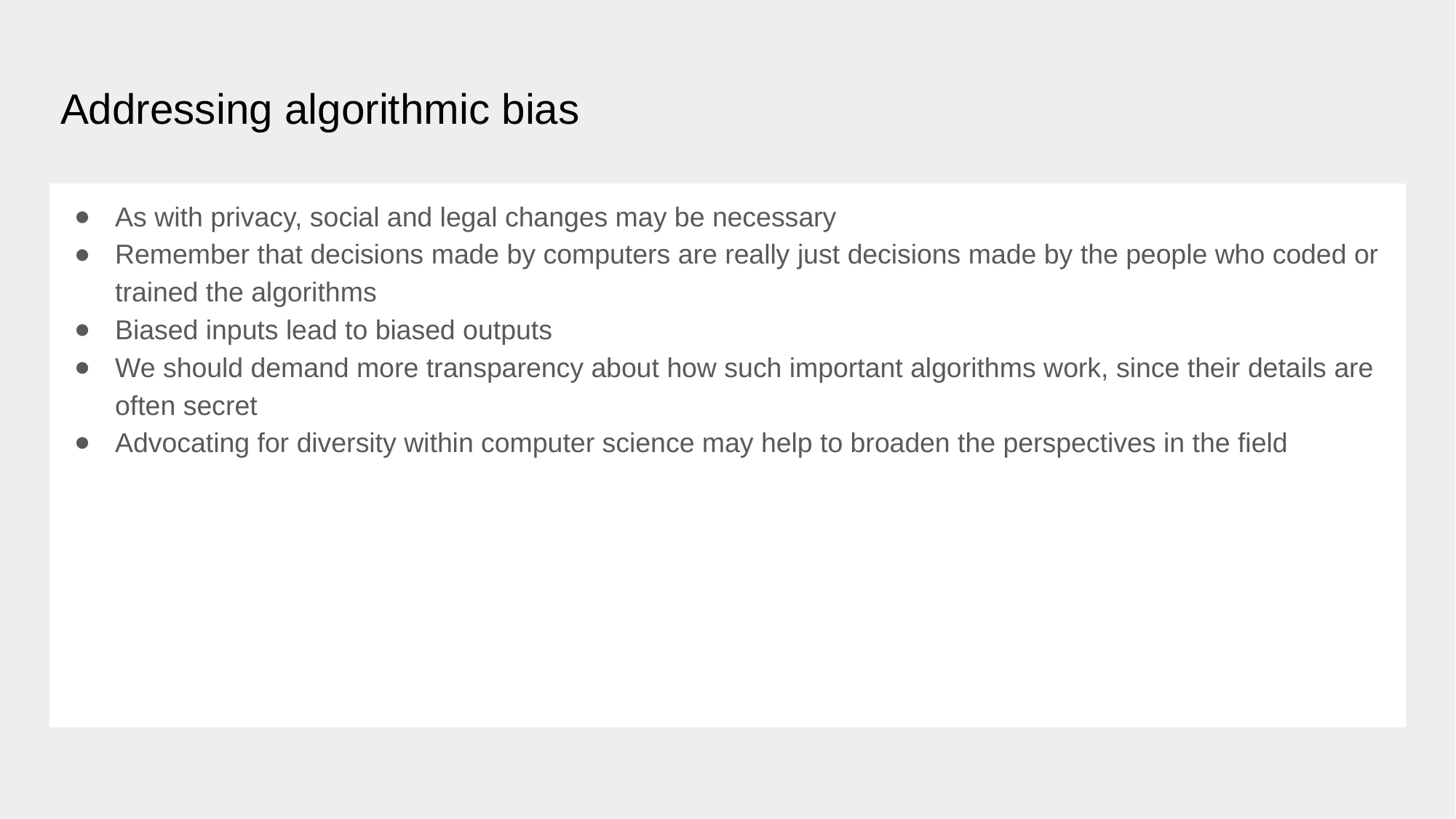

# Addressing algorithmic bias
As with privacy, social and legal changes may be necessary
Remember that decisions made by computers are really just decisions made by the people who coded or trained the algorithms
Biased inputs lead to biased outputs
We should demand more transparency about how such important algorithms work, since their details are often secret
Advocating for diversity within computer science may help to broaden the perspectives in the field